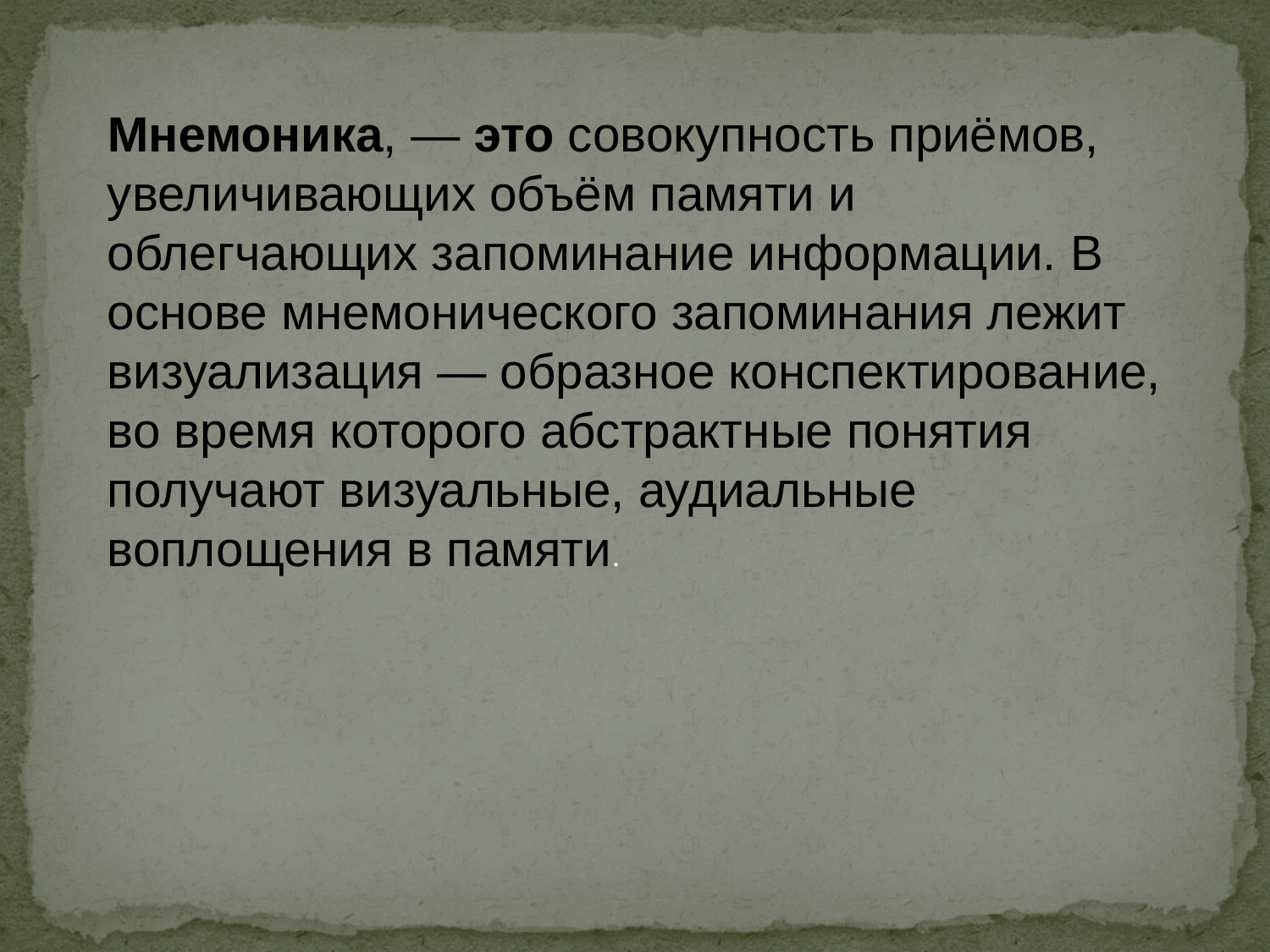

Мнемоника, — это совокупность приёмов, увеличивающих объём памяти и облегчающих запоминание информации. В основе мнемонического запоминания лежит визуализация — образное конспектирование, во время которого абстрактные понятия получают визуальные, аудиальные     воплощения в памяти.